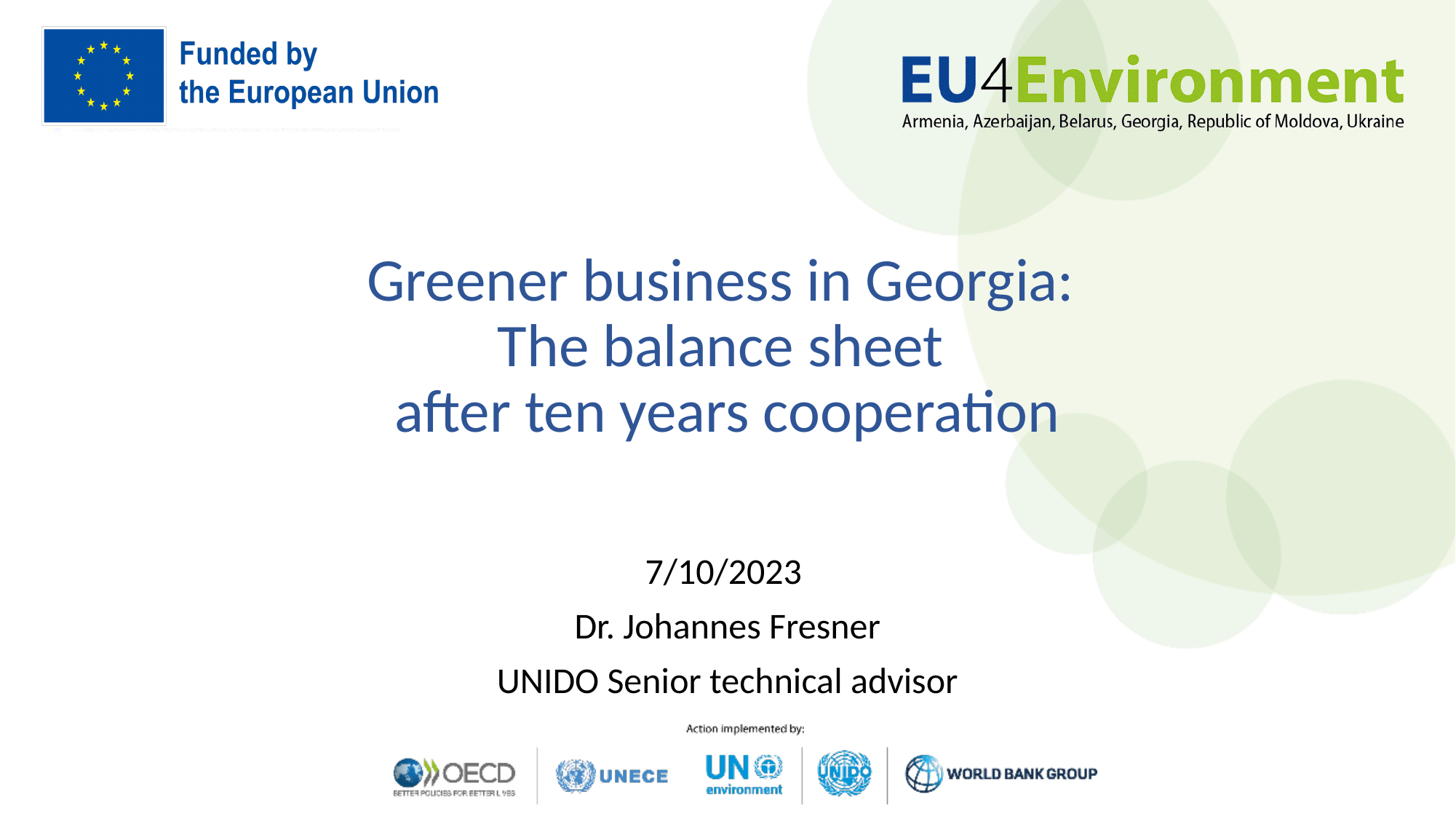

# Greener business in Georgia: The balance sheet after ten years cooperation
7/10/2023
Dr. Johannes Fresner
UNIDO Senior technical advisor